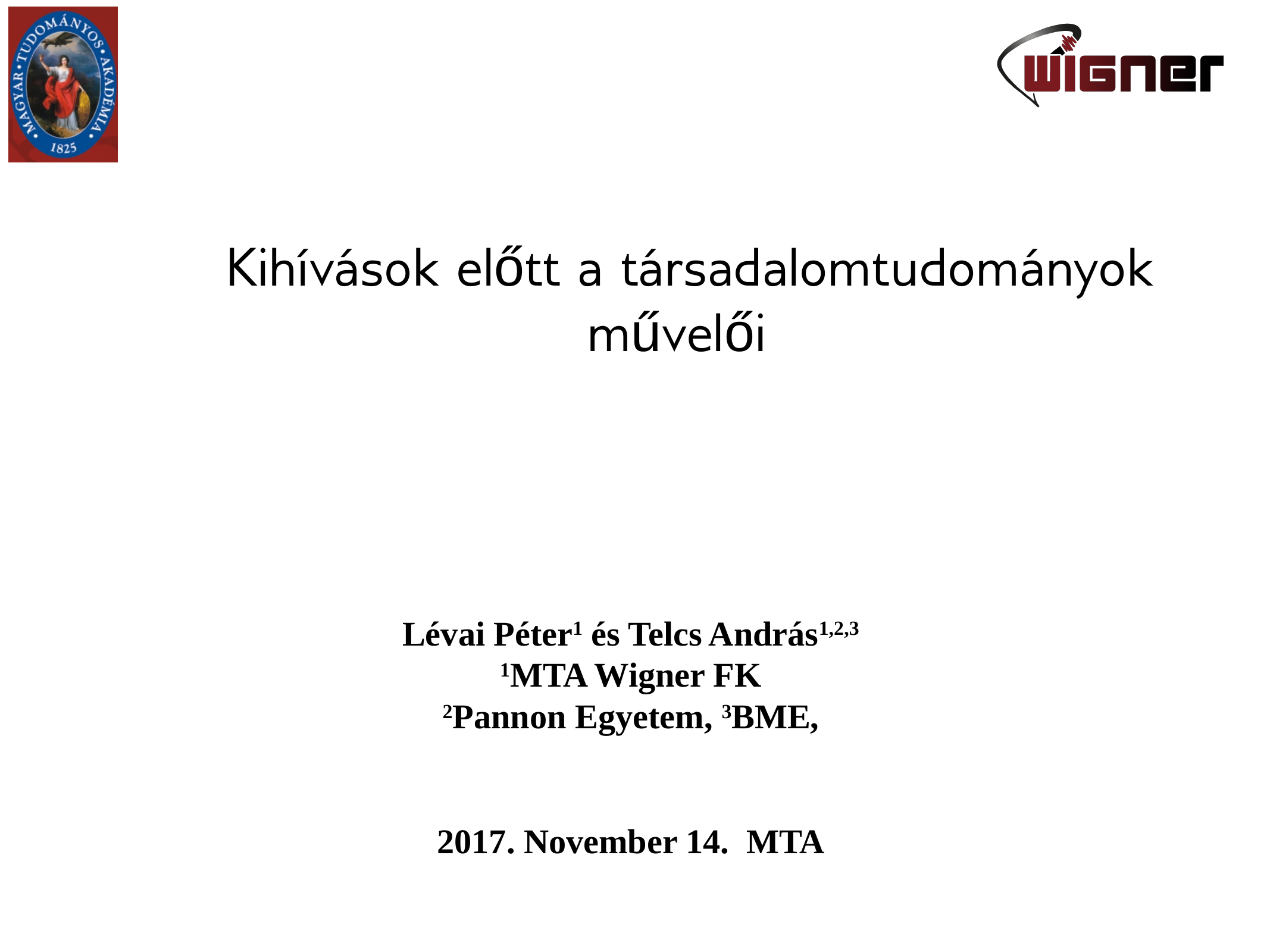

Kihívások előtt a társadalomtudományok művelői
Lévai Péter1 és Telcs András1,2,3
1MTA Wigner FK
2Pannon Egyetem, 3BME,

2017. November 14.  MTA